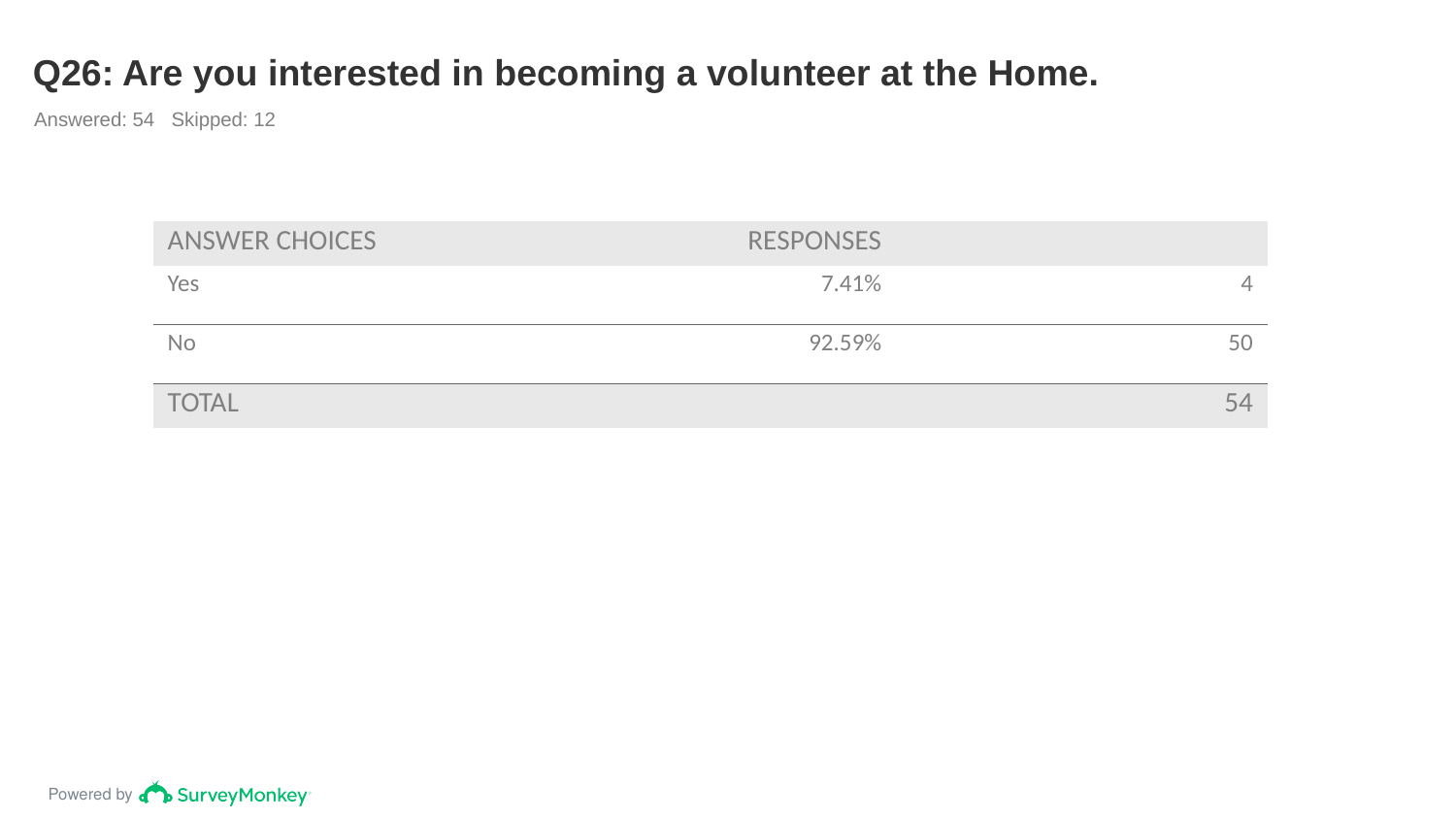

# Q26: Are you interested in becoming a volunteer at the Home.
Answered: 54   Skipped: 12
| ANSWER CHOICES | RESPONSES |  |
| --- | --- | --- |
| Yes | 7.41% | 4 |
| No | 92.59% | 50 |
| TOTAL |  | 54 |